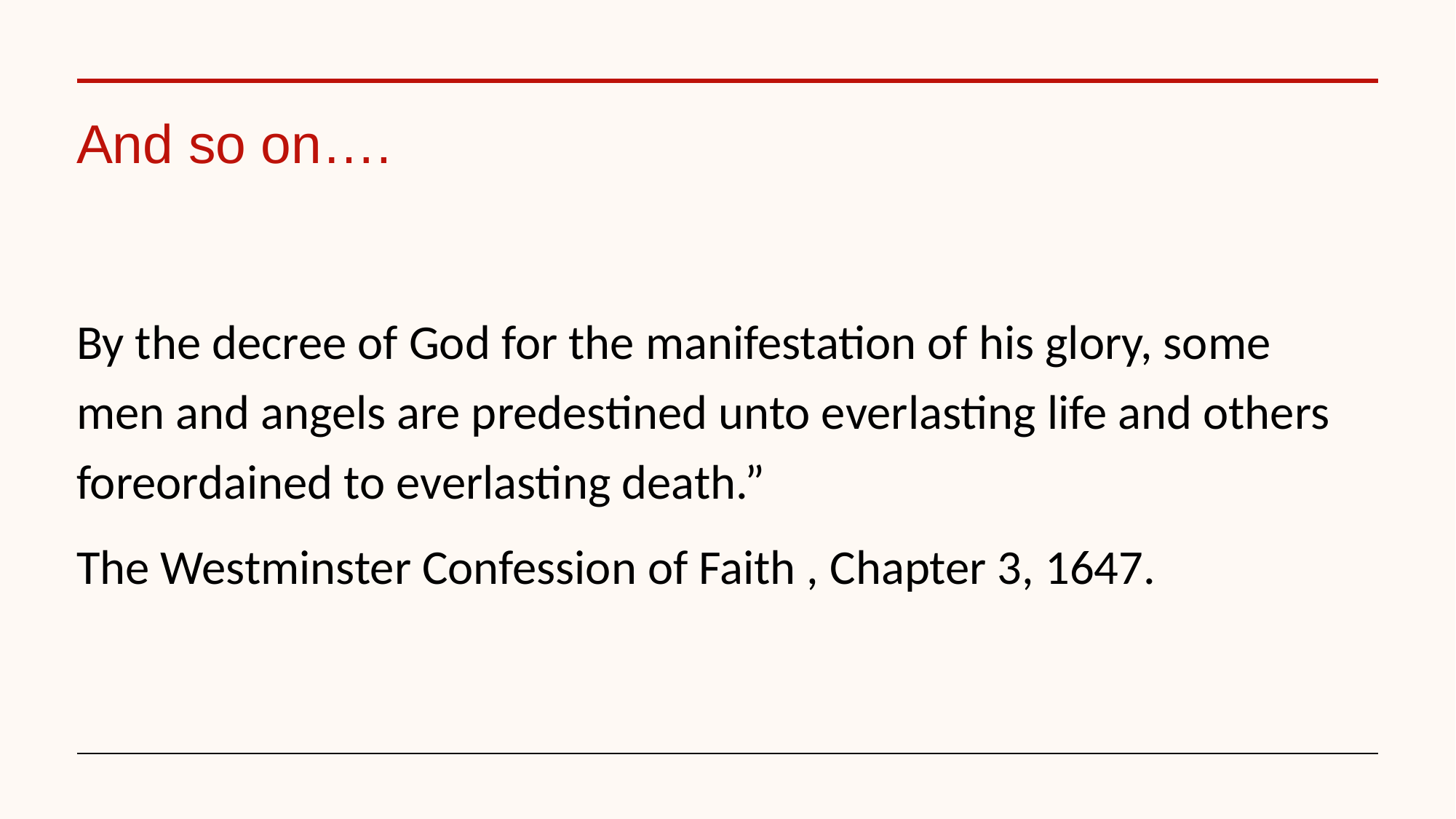

# And so on….

By the decree of God for the manifestation of his glory, some men and angels are predestined unto everlasting life and others foreordained to everlasting death.”
The Westminster Confession of Faith , Chapter 3, 1647.